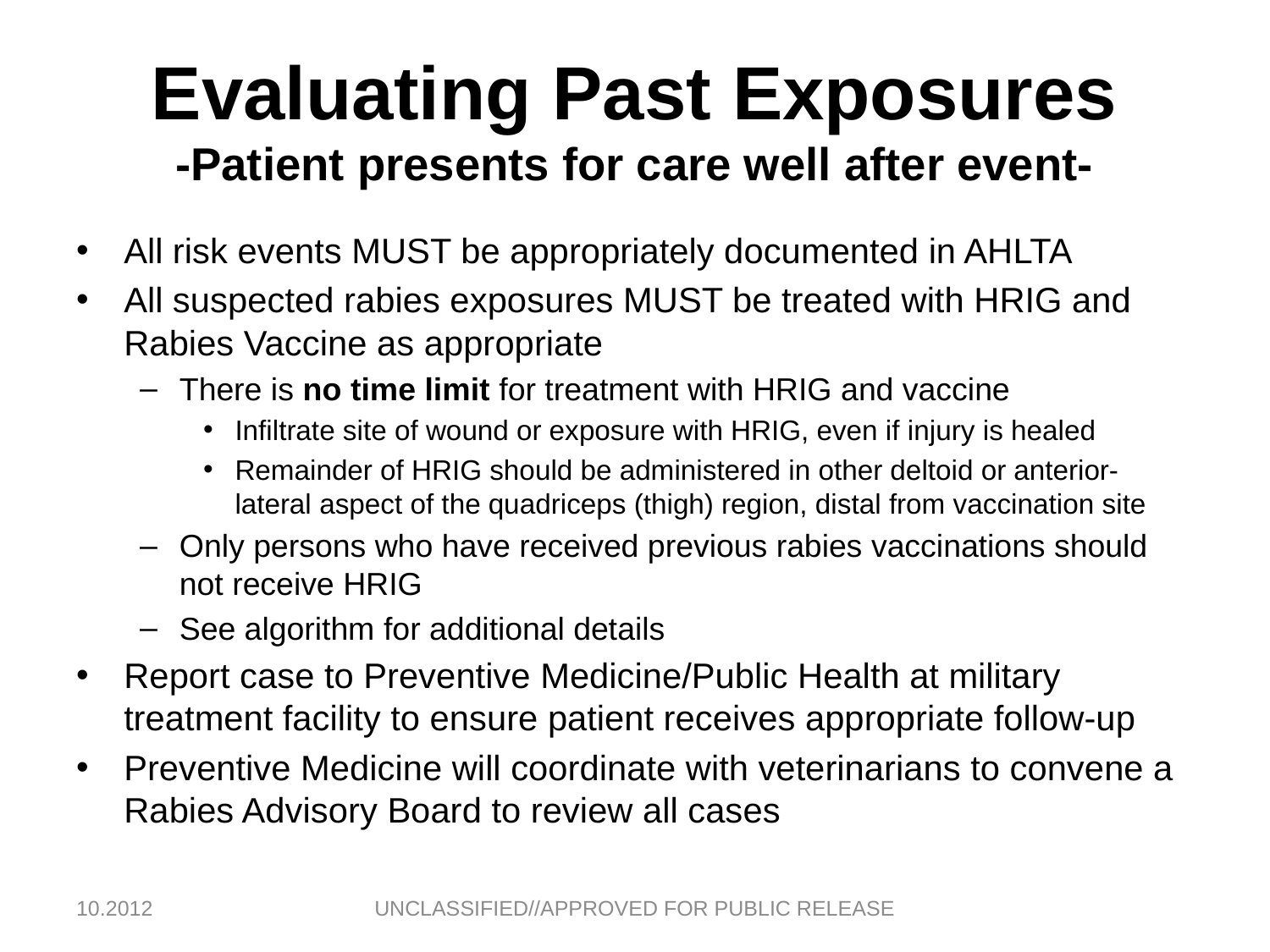

# Evaluating Past Exposures -Patient presents for care well after event-
All risk events MUST be appropriately documented in AHLTA
All suspected rabies exposures MUST be treated with HRIG and Rabies Vaccine as appropriate
There is no time limit for treatment with HRIG and vaccine
Infiltrate site of wound or exposure with HRIG, even if injury is healed
Remainder of HRIG should be administered in other deltoid or anterior-lateral aspect of the quadriceps (thigh) region, distal from vaccination site
Only persons who have received previous rabies vaccinations should not receive HRIG
See algorithm for additional details
Report case to Preventive Medicine/Public Health at military treatment facility to ensure patient receives appropriate follow-up
Preventive Medicine will coordinate with veterinarians to convene a Rabies Advisory Board to review all cases
10.2012
UNCLASSIFIED//APPROVED FOR PUBLIC RELEASE